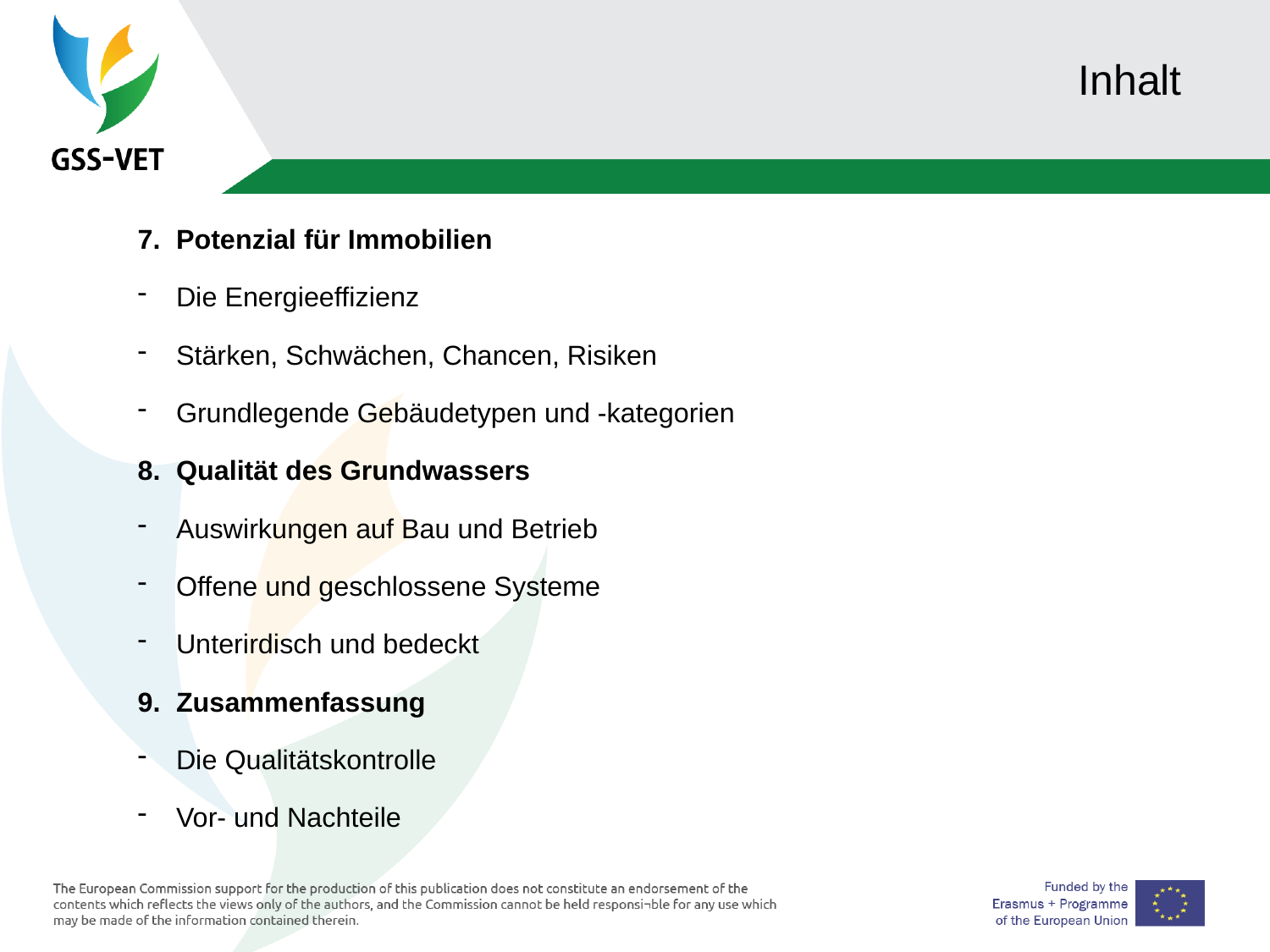

# Inhalt
Potenzial für Immobilien
Die Energieeffizienz
Stärken, Schwächen, Chancen, Risiken
Grundlegende Gebäudetypen und -kategorien
Qualität des Grundwassers
Auswirkungen auf Bau und Betrieb
Offene und geschlossene Systeme
Unterirdisch und bedeckt
Zusammenfassung
Die Qualitätskontrolle
Vor- und Nachteile